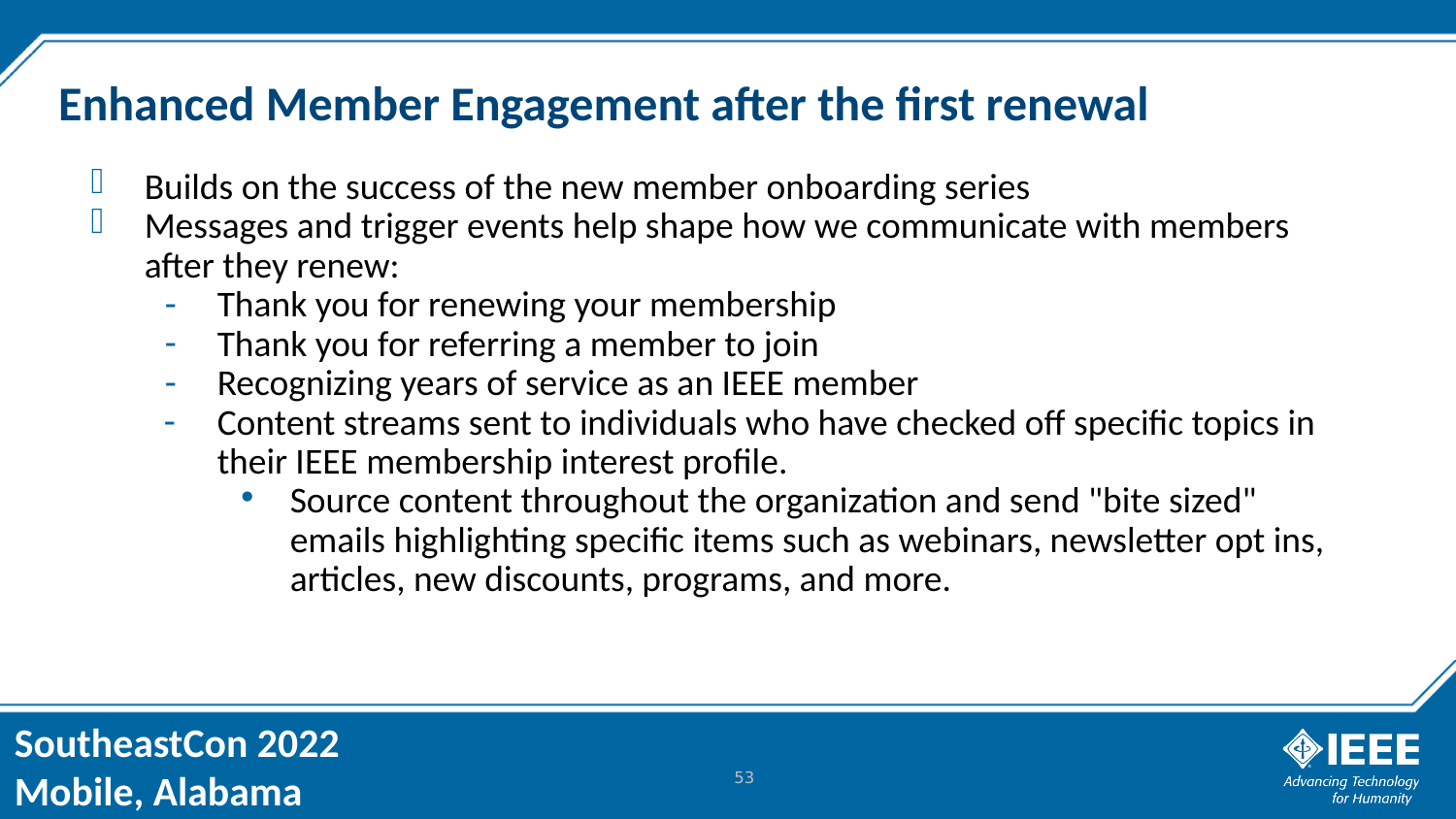

# Enhanced Member Engagement after the first renewal
Builds on the success of the new member onboarding series
Messages and trigger events help shape how we communicate with members after they renew:
Thank you for renewing your membership
Thank you for referring a member to join
Recognizing years of service as an IEEE member
Content streams sent to individuals who have checked off specific topics in their IEEE membership interest profile.
Source content throughout the organization and send "bite sized" emails highlighting specific items such as webinars, newsletter opt ins, articles, new discounts, programs, and more.

53